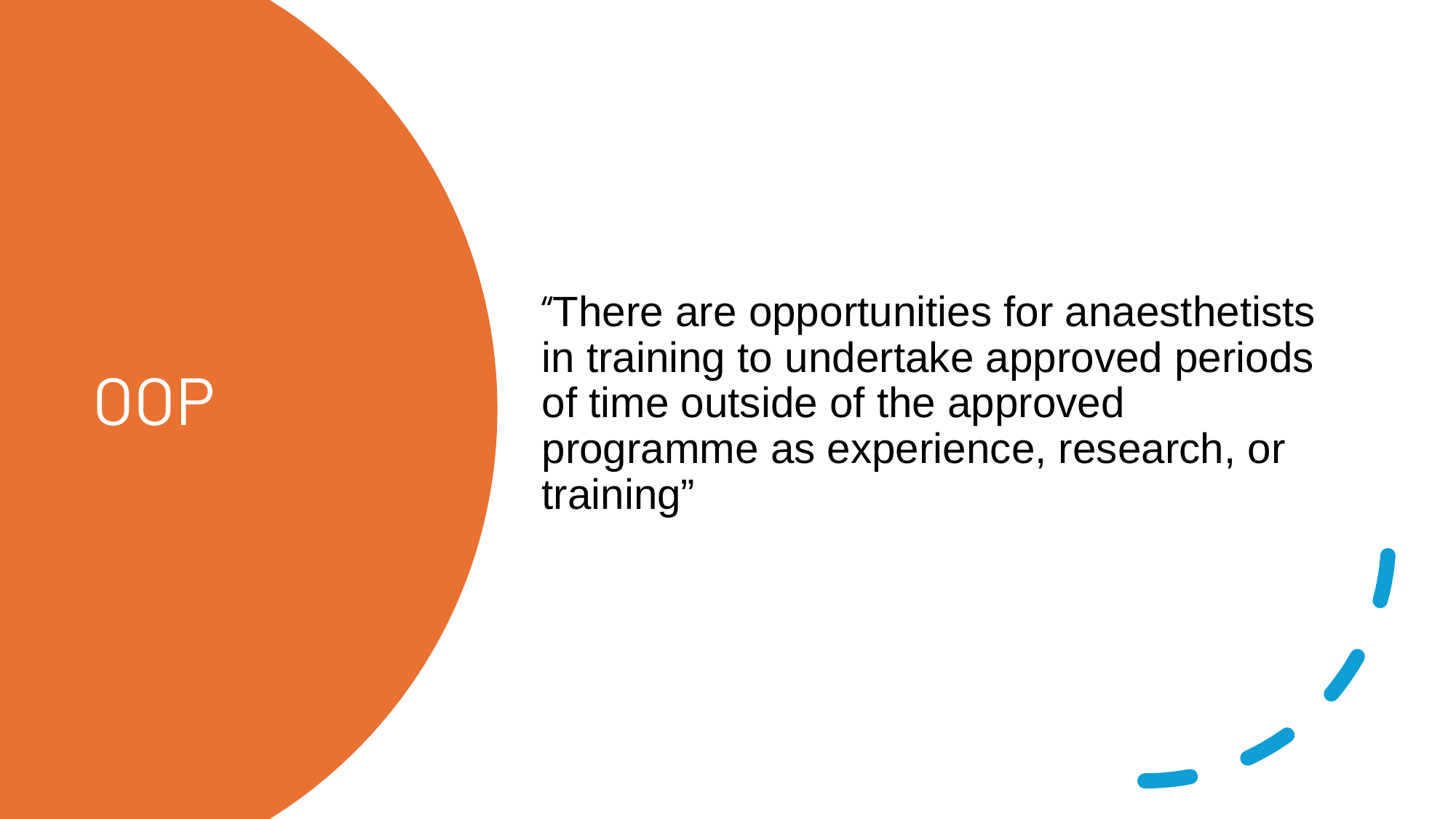

“There are opportunities for anaesthetists in training to undertake approved periods of time outside of the approved programme as experience, research, or training”
# OOP